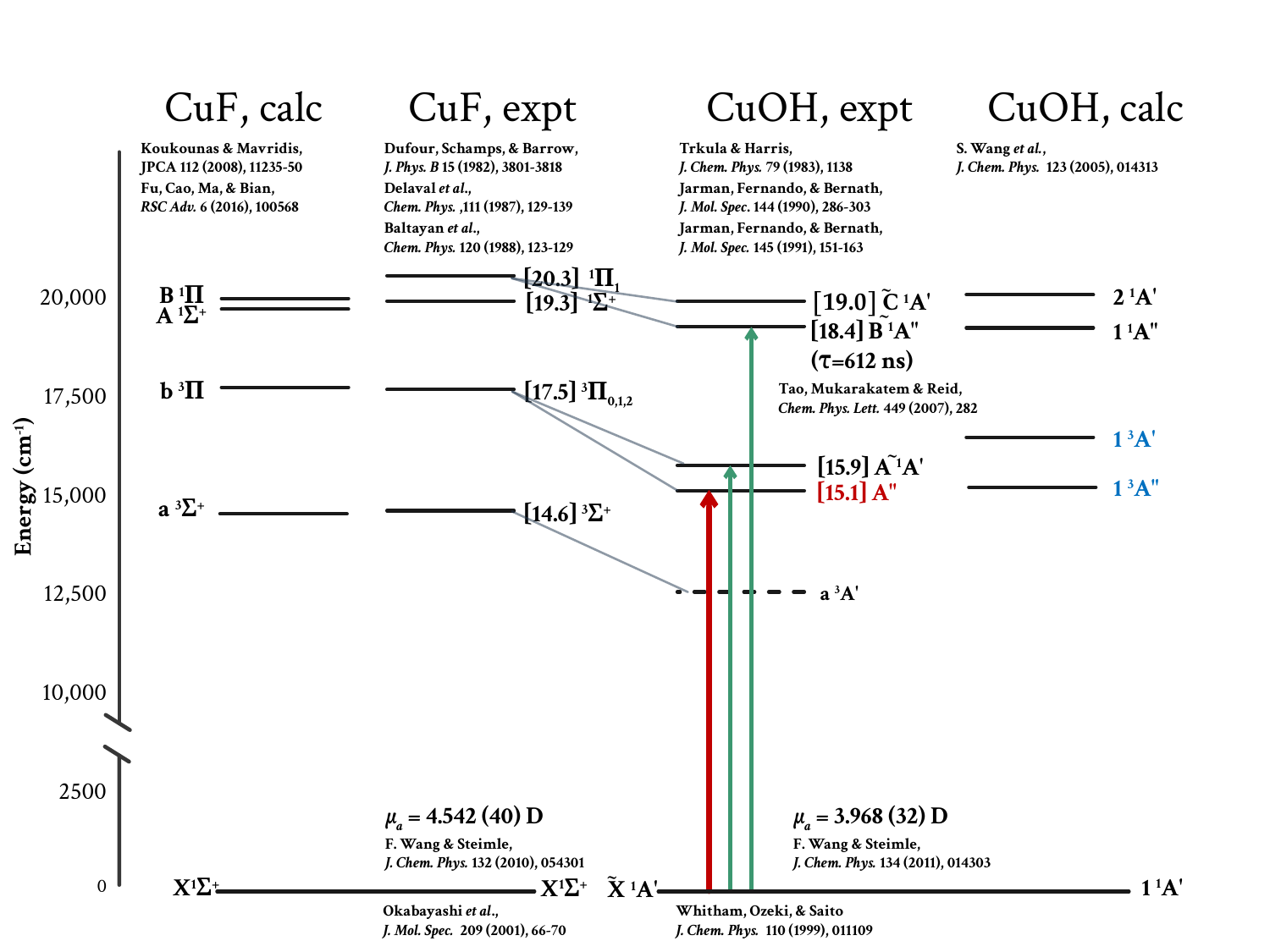

CuF, calc
CuF, expt
CuOH, expt
CuOH, calc
Koukounas & Mavridis,
JPCA 112 (2008), 11235-50

Fu, Cao, Ma, & Bian,
RSC Adv. 6 (2016), 100568
Dufour, Schamps, & Barrow,
J. Phys. B 15 (1982), 3801-3818

Delaval et al.,
Chem. Phys. ,111 (1987), 129-139

Baltayan et al.,
Chem. Phys. 120 (1988), 123-129
Trkula & Harris,
J. Chem. Phys. 79 (1983), 1138

Jarman, Fernando, & Bernath,
J. Mol. Spec. 144 (1990), 286-303

Jarman, Fernando, & Bernath,
J. Mol. Spec. 145 (1991), 151-163

S. Wang et al.,
J. Chem. Phys.  123 (2005), 014313
[20.3]  1Π1
˜
B 1Π
20,000
2 1A'
[19.0] C 1A'
[19.3]  1Σ+
A 1Σ+
˜
[18.4] B 1A"
(τ=612 ns)
1 1A"
b 3Π
[17.5] 3Π0,1,2
Tao, Mukarakatem & Reid,
Chem. Phys. Lett. 449 (2007), 282
17,500
1 3A'
˜
[15.9] A 1A'
1 3A"
Energy (cm-1)
[15.1] A"
15,000
a 3Σ+
[14.6] 3Σ+
12,500
a 3A'
10,000
2500
μa = 4.542 (40) D
F. Wang & Steimle,
J. Chem. Phys. 132 (2010), 054301
μa = 3.968 (32) D
F. Wang & Steimle,
J. Chem. Phys. 134 (2011), 014303
˜
1 1A'
X1Σ+
X1Σ+
X 1A'
0
Okabayashi et al.,
J. Mol. Spec.  209 (2001), 66-70
Whitham, Ozeki, & Saito
J. Chem. Phys.  110 (1999), 011109